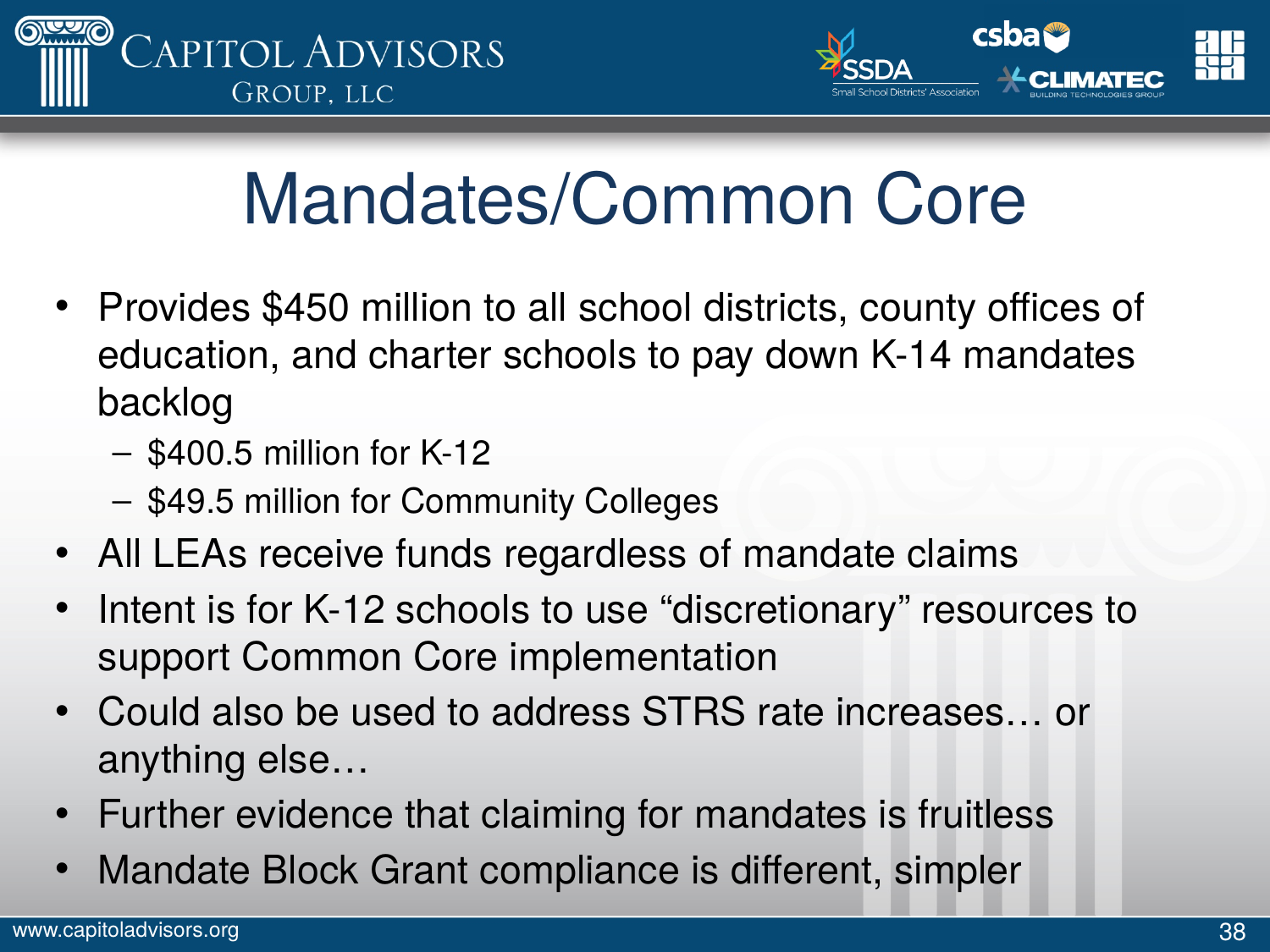

# Mandates/Common Core
Provides $450 million to all school districts, county offices of education, and charter schools to pay down K-14 mandates backlog
$400.5 million for K-12
$49.5 million for Community Colleges
All LEAs receive funds regardless of mandate claims
Intent is for K-12 schools to use “discretionary” resources to support Common Core implementation
Could also be used to address STRS rate increases… or anything else…
Further evidence that claiming for mandates is fruitless
Mandate Block Grant compliance is different, simpler
www.capitoladvisors.org
38